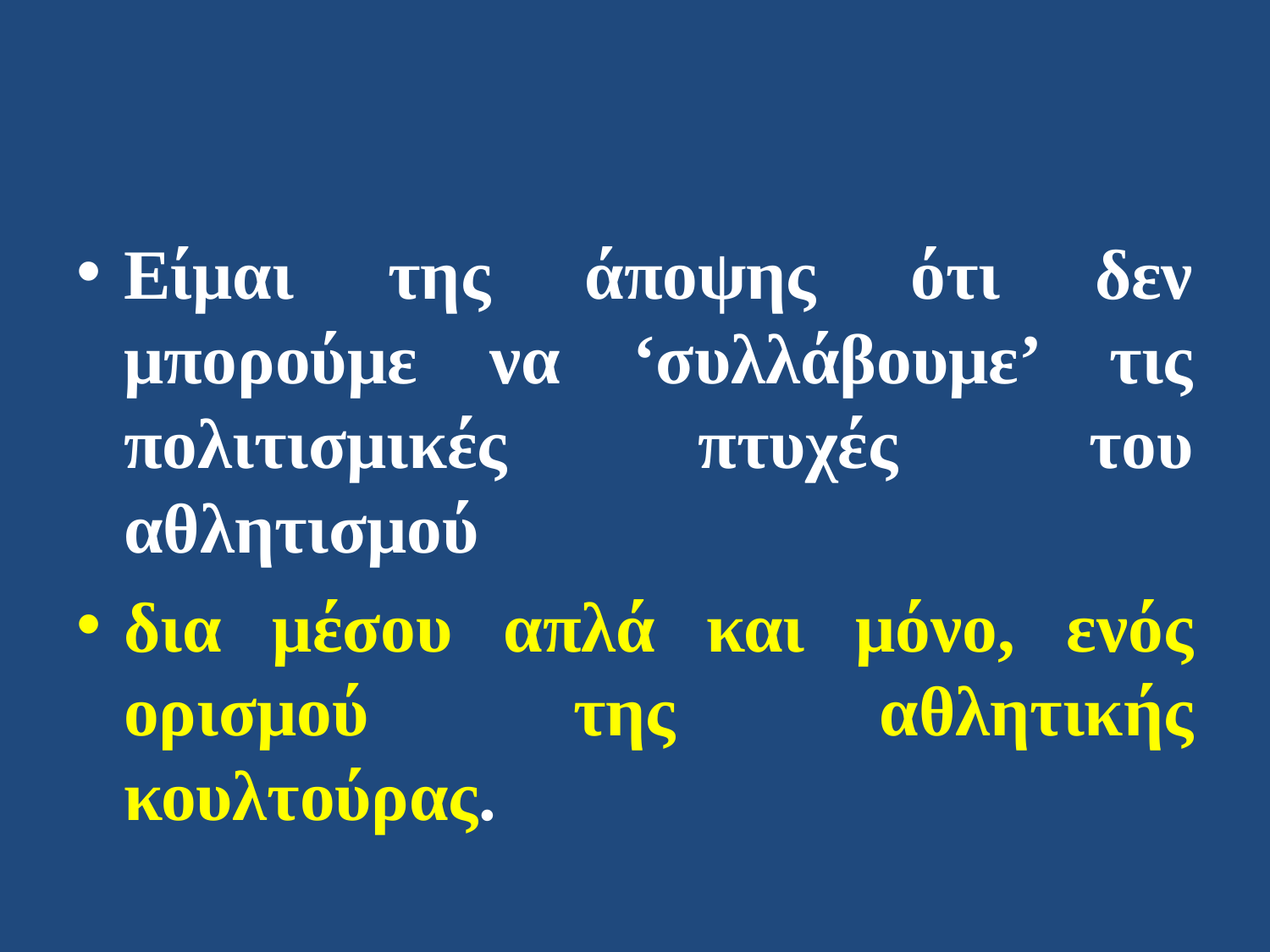

Είμαι της άποψης ότι δεν μπορούμε να ‘συλλάβουμε’ τις πολιτισμικές πτυχές του αθλητισμού
δια μέσου απλά και μόνο, ενός ορισμού της αθλητικής κουλτούρας.